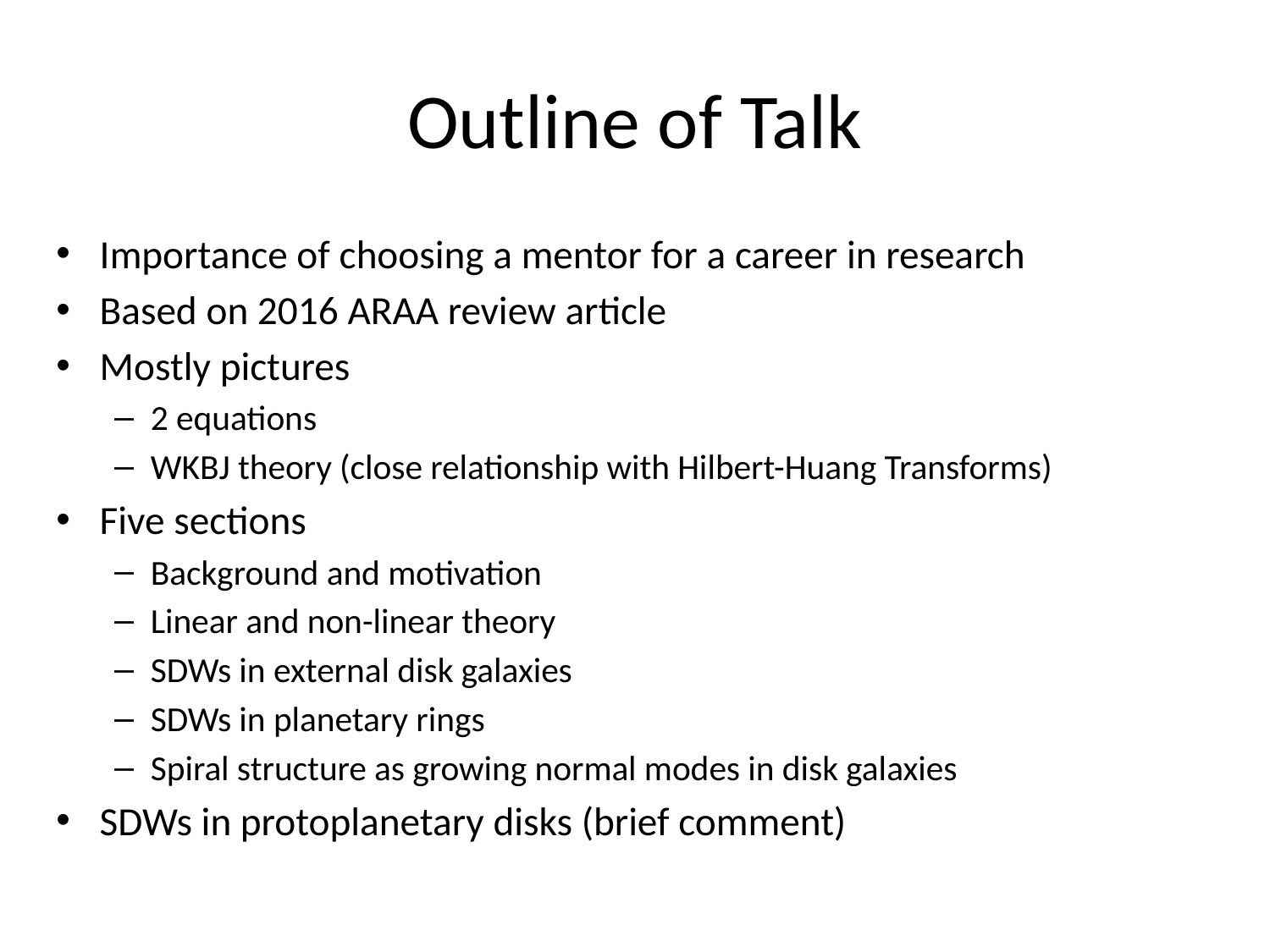

# Outline of Talk
Importance of choosing a mentor for a career in research
Based on 2016 ARAA review article
Mostly pictures
2 equations
WKBJ theory (close relationship with Hilbert-Huang Transforms)
Five sections
Background and motivation
Linear and non-linear theory
SDWs in external disk galaxies
SDWs in planetary rings
Spiral structure as growing normal modes in disk galaxies
SDWs in protoplanetary disks (brief comment)